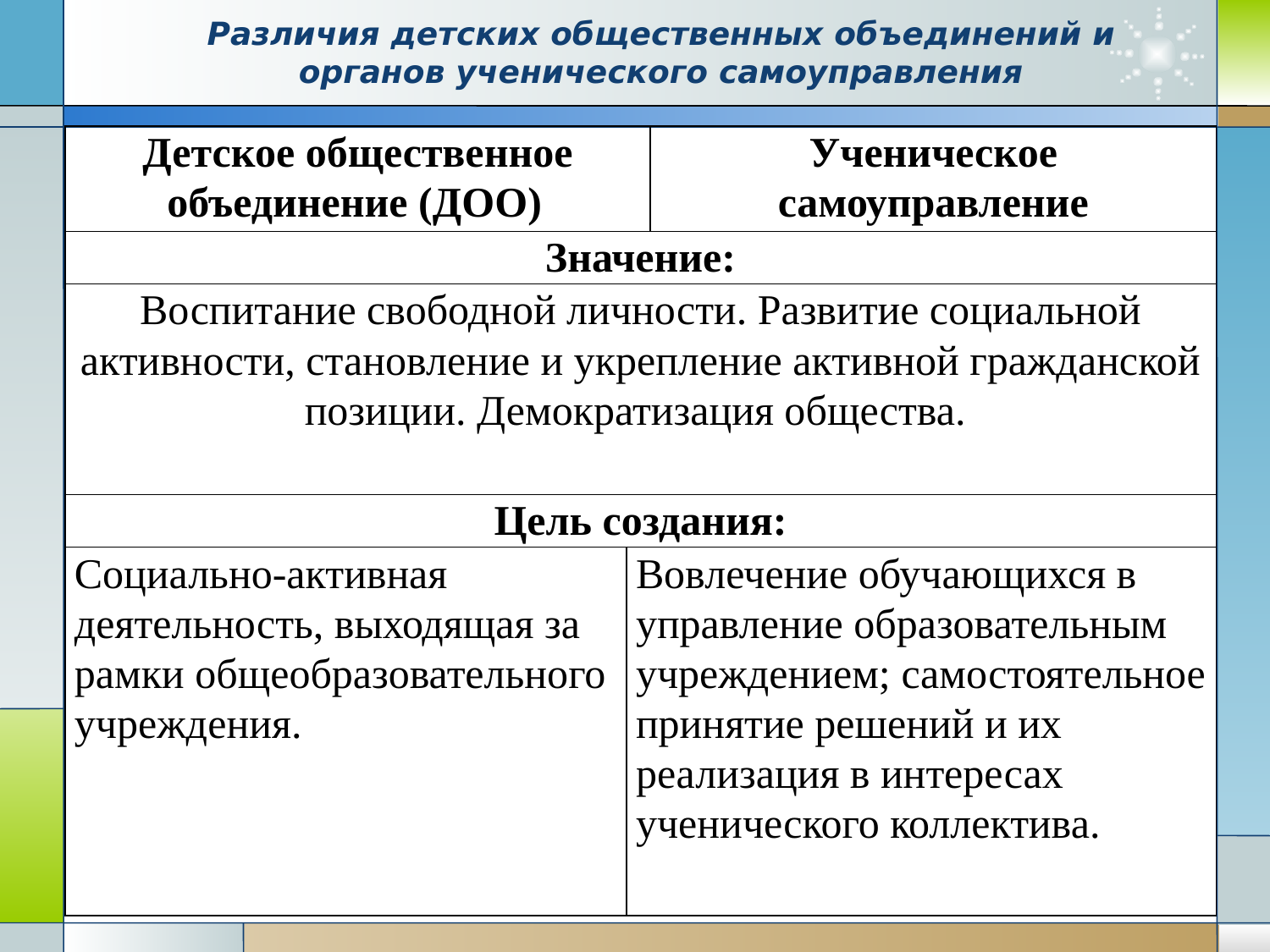

# Различия детских общественных объединений и органов ученического самоуправления
| Детское общественное объединение (ДОО) |  | Ученическое самоуправление |
| --- | --- | --- |
| Значение: |  |  |
| Воспитание свободной личности. Развитие социальной активности, становление и укрепление активной гражданской позиции. Демократизация общества. |  |  |
| Цель создания: |  |  |
| Социально-активная деятельность, выходящая за рамки общеобразовательного учреждения. | Вовлечение обучающихся в управление образовательным учреждением; самостоятельное принятие решений и их реализация в интересах ученического коллектива. |  |